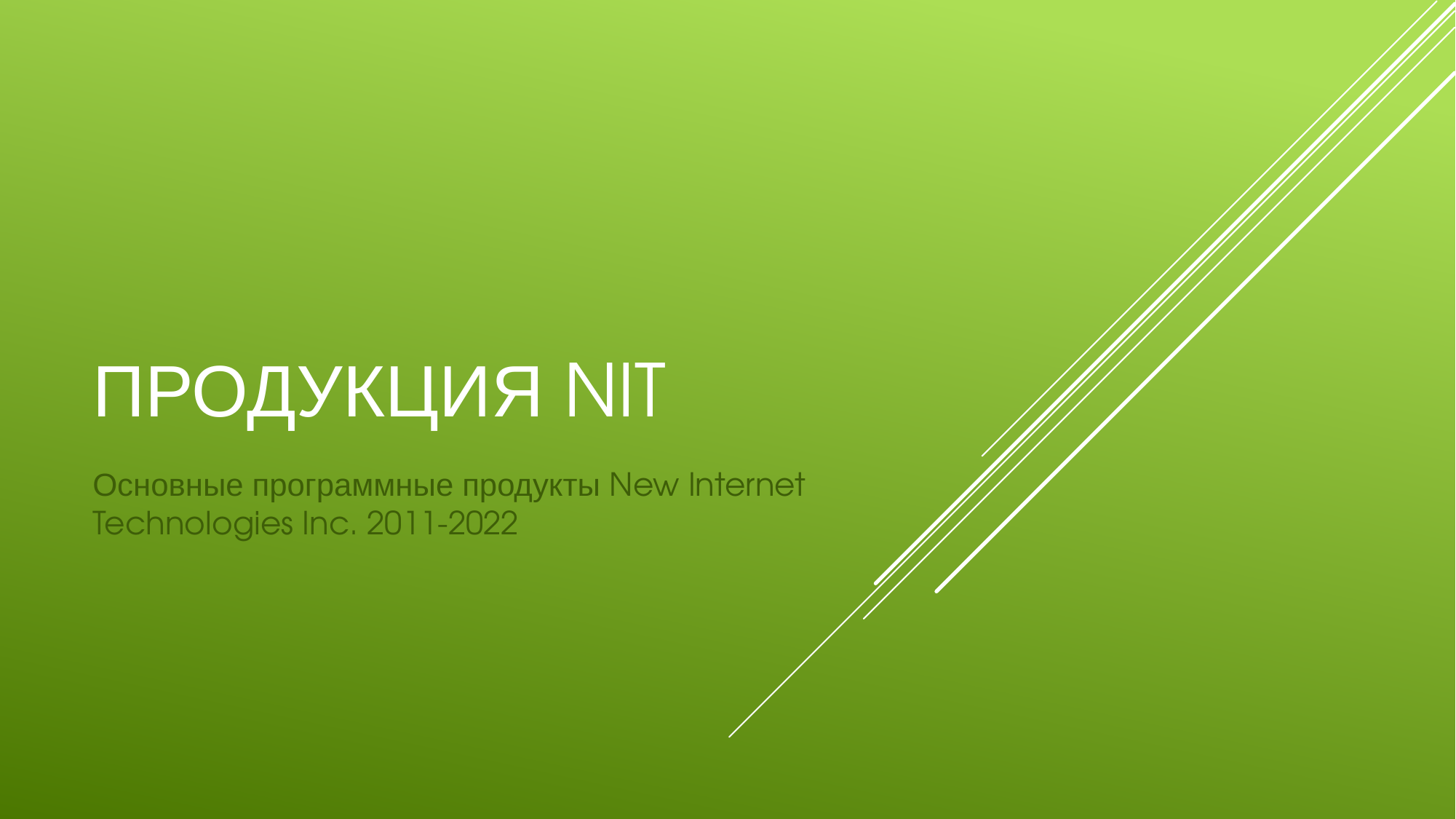

# Продукция NIT
Основные программные продукты New Internet Technologies Inc. 2011-2022